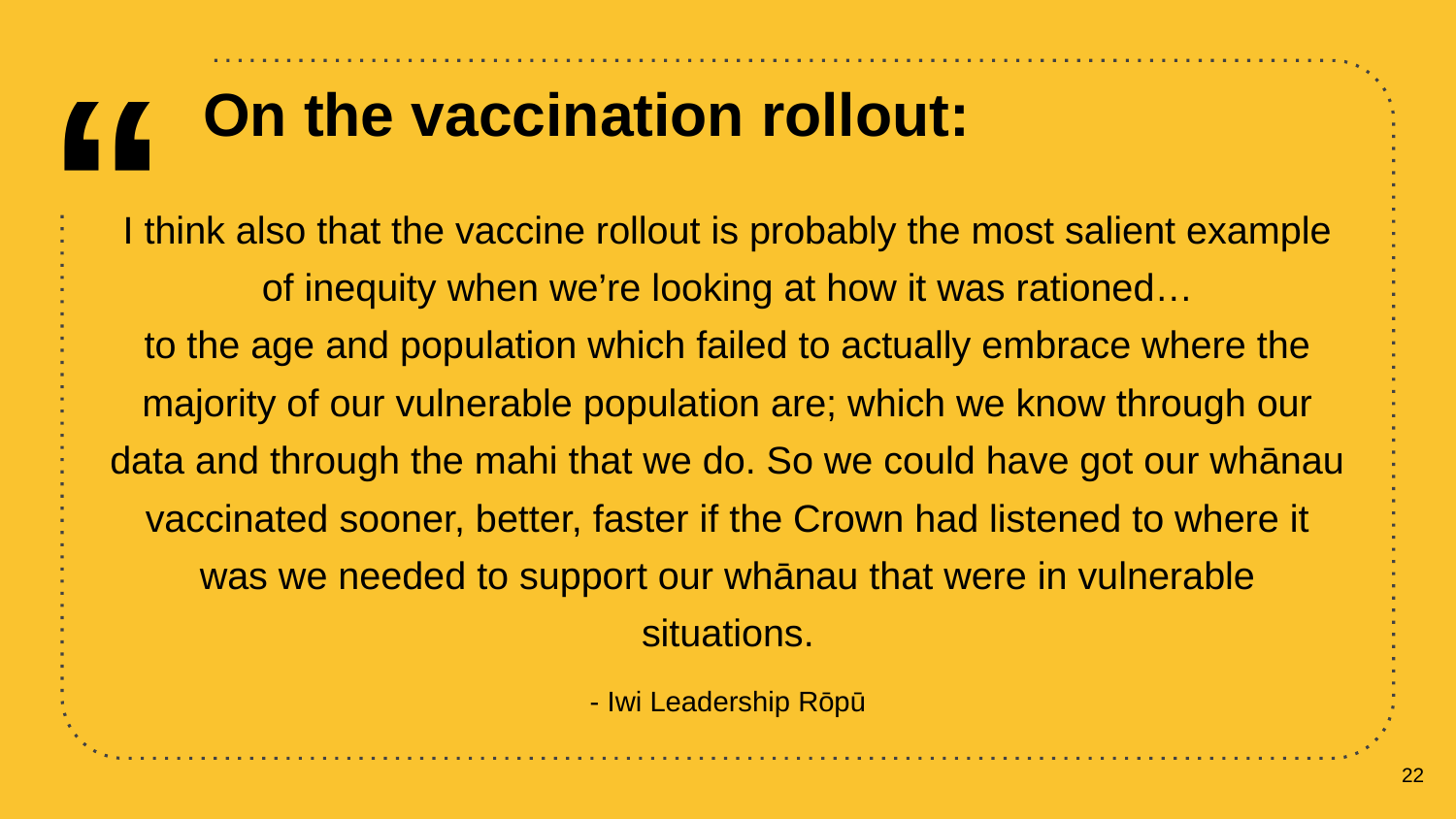

On the vaccination rollout:
I think also that the vaccine rollout is probably the most salient example of inequity when we’re looking at how it was rationed…
to the age and population which failed to actually embrace where the majority of our vulnerable population are; which we know through our data and through the mahi that we do. So we could have got our whānau vaccinated sooner, better, faster if the Crown had listened to where it was we needed to support our whānau that were in vulnerable situations.
- Iwi Leadership Rōpū
22